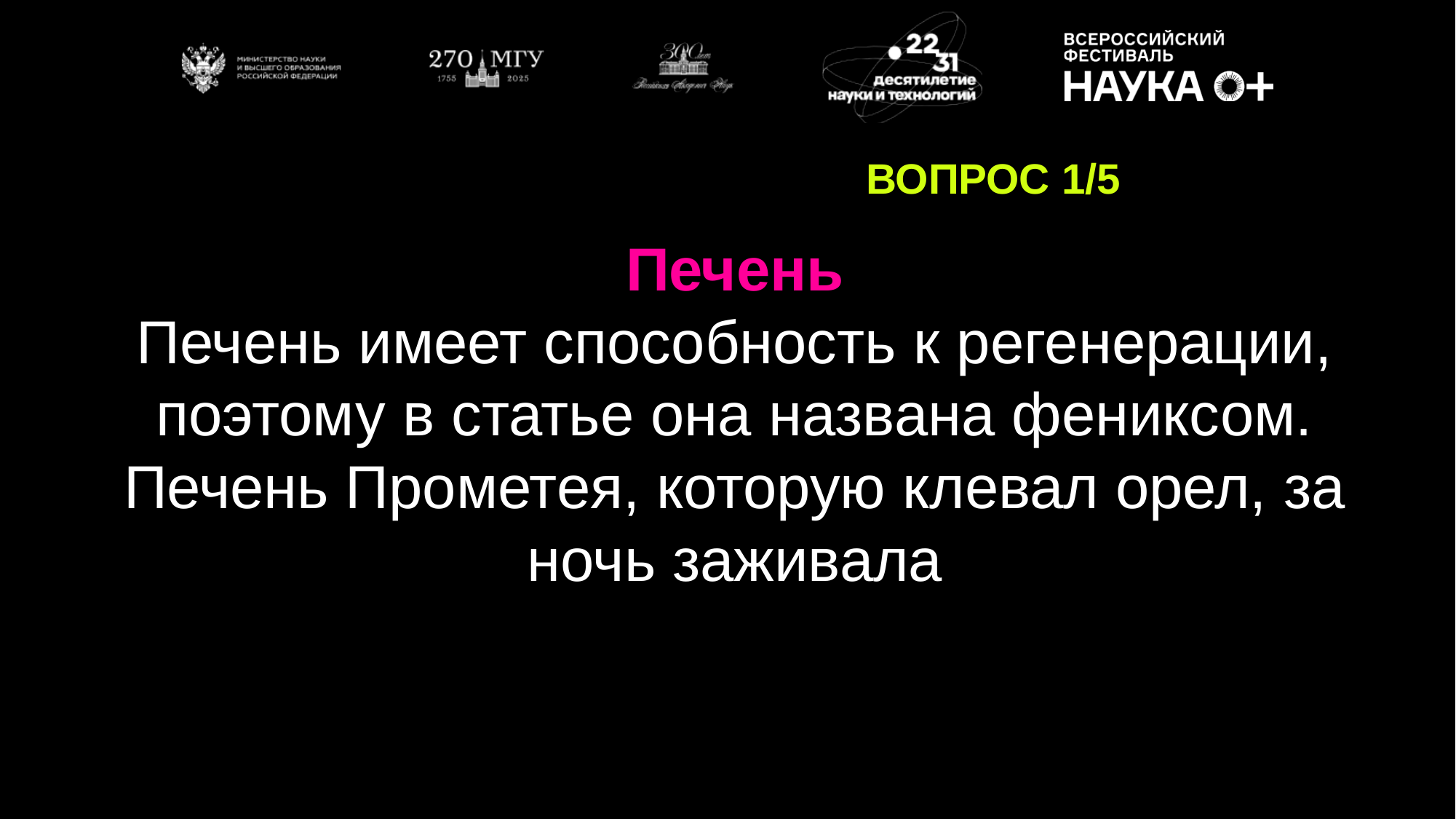

ВОПРОС 1/5
Печень
Печень имеет способность к регенерации, поэтому в статье она названа фениксом. Печень Прометея, которую клевал орел, за ночь заживала